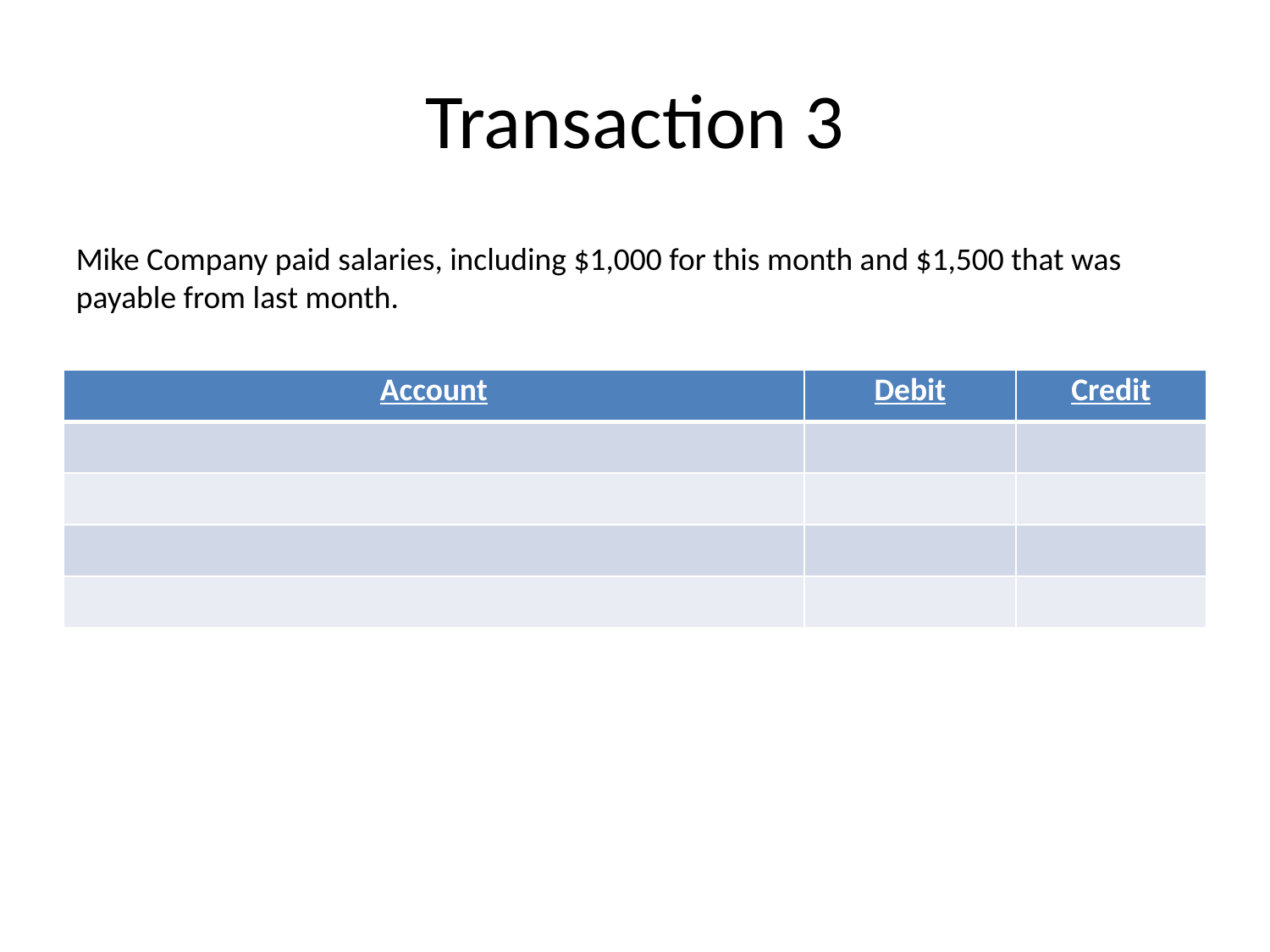

# Transaction 3
Mike Company paid salaries, including $1,000 for this month and $1,500 that was payable from last month.
| Account | Debit | Credit |
| --- | --- | --- |
|  |  |  |
|  |  |  |
|  |  |  |
|  |  |  |